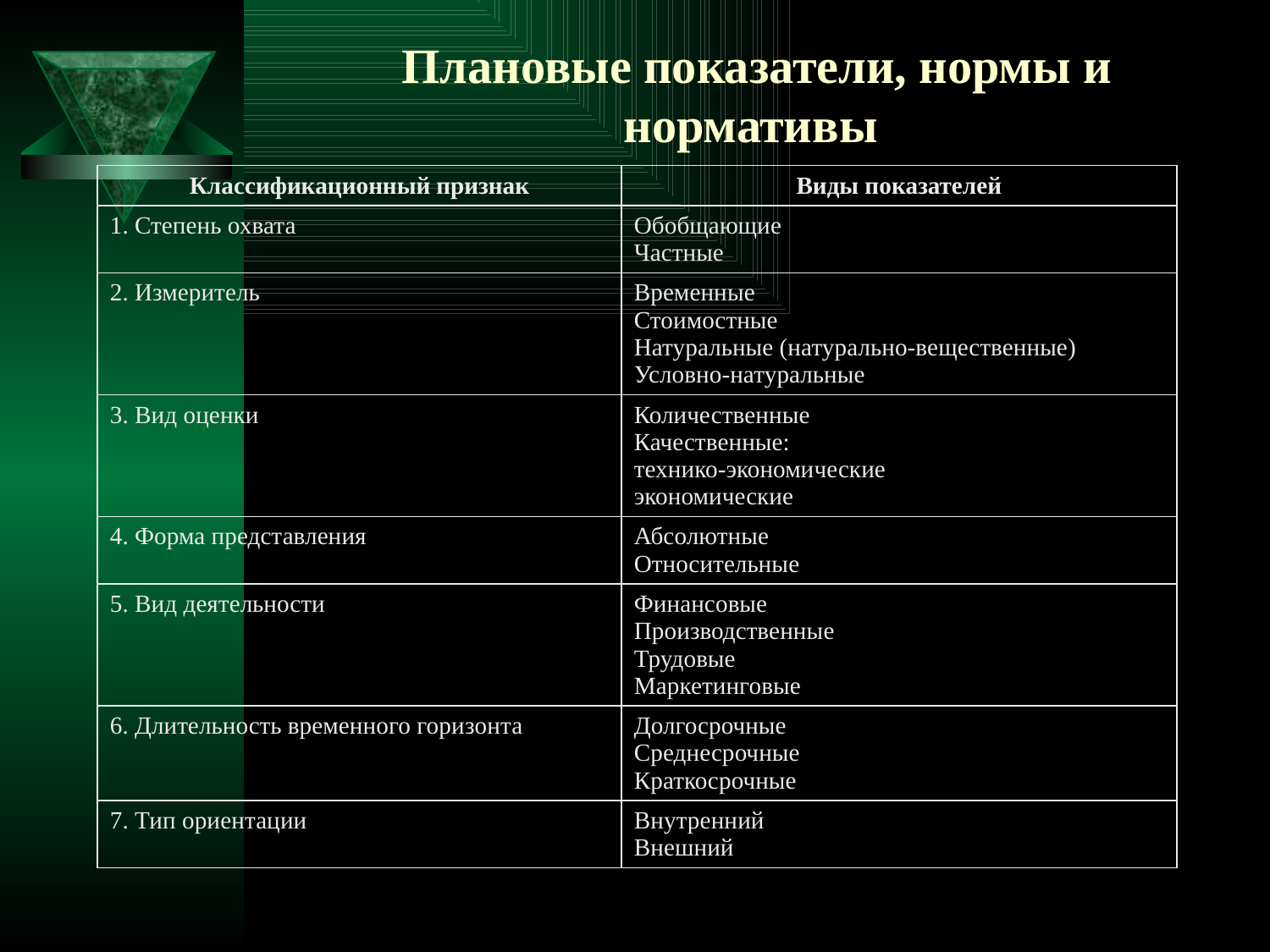

# Плановые показатели, нормы и нормативы
| Классификационный признак | Виды показателей |
| --- | --- |
| 1. Степень охвата | Обобщающие Частные |
| 2. Измеритель | Временные Стоимостные Натуральные (натурально-вещественные) Условно-натуральные |
| 3. Вид оценки | Количественные Качественные: технико-экономические экономические |
| 4. Форма представления | Абсолютные Относительные |
| 5. Вид деятельности | Финансовые Производственные Трудовые Маркетинговые |
| 6. Длительность временного гори­зонта | Долгосрочные Среднесрочные Краткосрочные |
| 7. Тип ориентации | Внутренний Внешний |